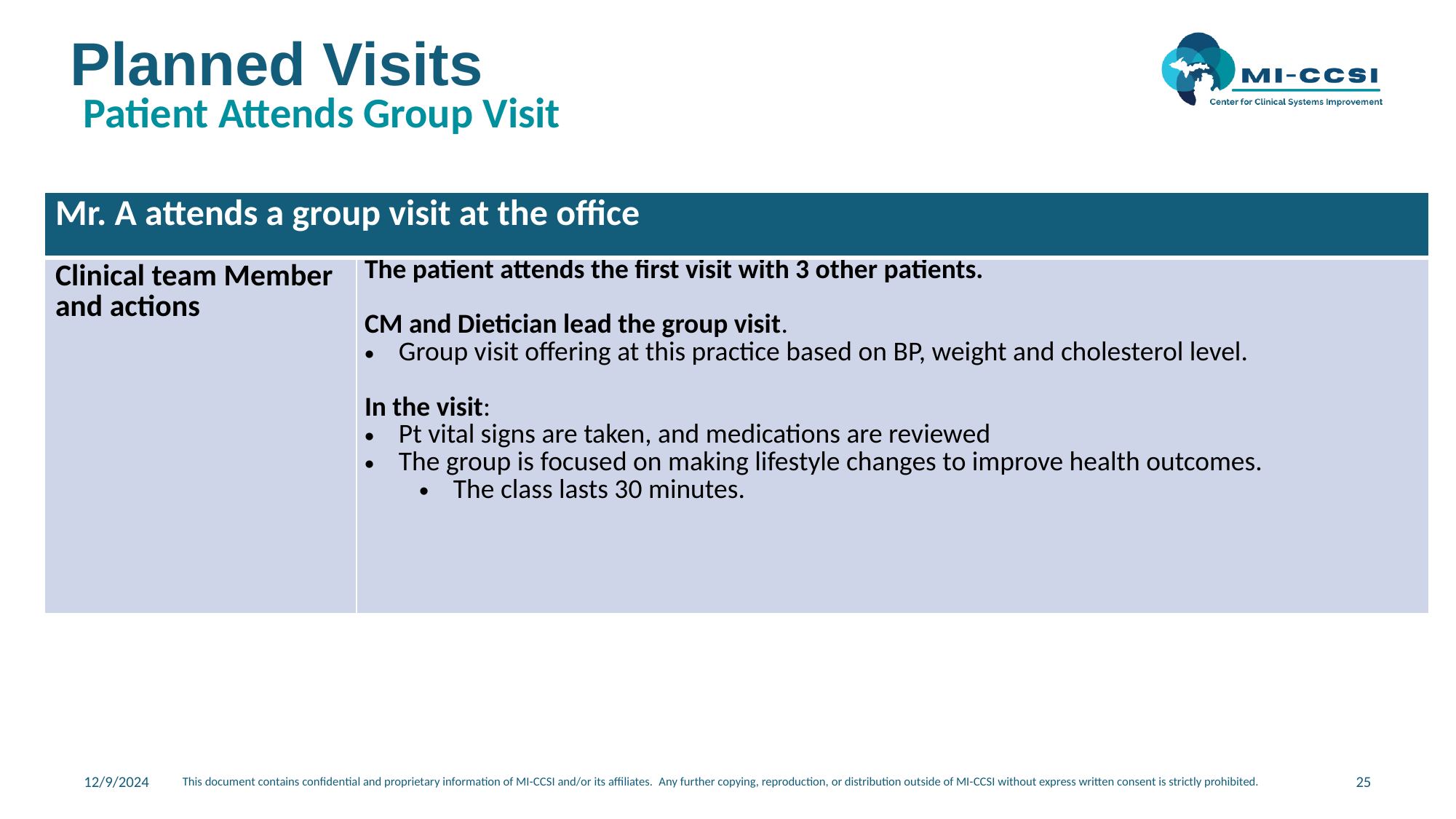

# Planned Visits
Patient Attends Group Visit
| Mr. A attends a group visit at the office |  |
| --- | --- |
| Clinical team Member and actions | The patient attends the first visit with 3 other patients. CM and Dietician lead the group visit. Group visit offering at this practice based on BP, weight and cholesterol level. In the visit: Pt vital signs are taken, and medications are reviewed The group is focused on making lifestyle changes to improve health outcomes. The class lasts 30 minutes. |
12/9/2024
25
This document contains confidential and proprietary information of MI-CCSI and/or its affiliates.  Any further copying, reproduction, or distribution outside of MI-CCSI without express written consent is strictly prohibited.